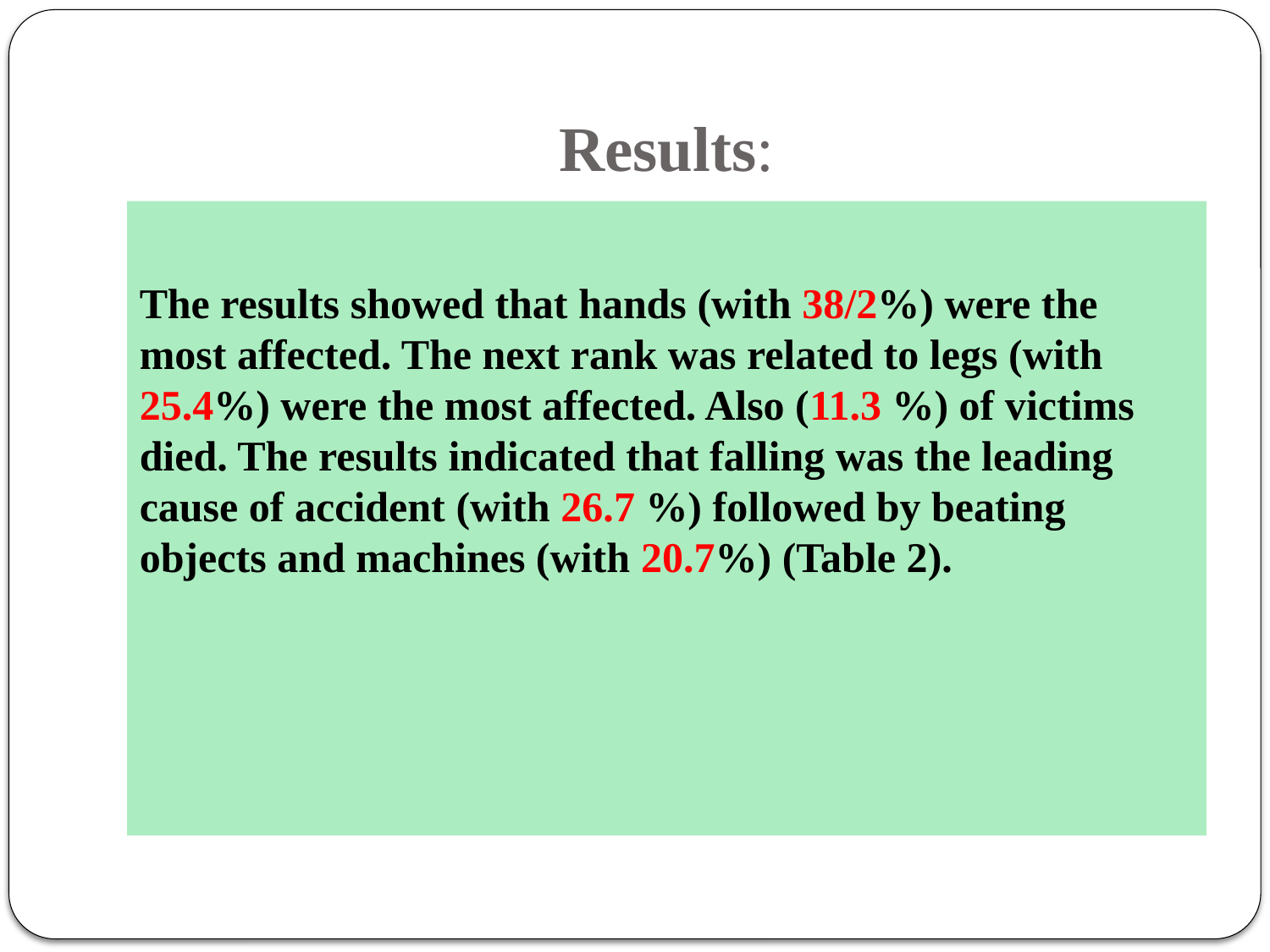

# Results:

The results showed that hands (with 38/2%) were the most affected. The next rank was related to legs (with 25.4%) were the most affected. Also (11.3 %) of victims died. The results indicated that falling was the leading cause of accident (with 26.7 %) followed by beating objects and machines (with 20.7%) (Table 2).